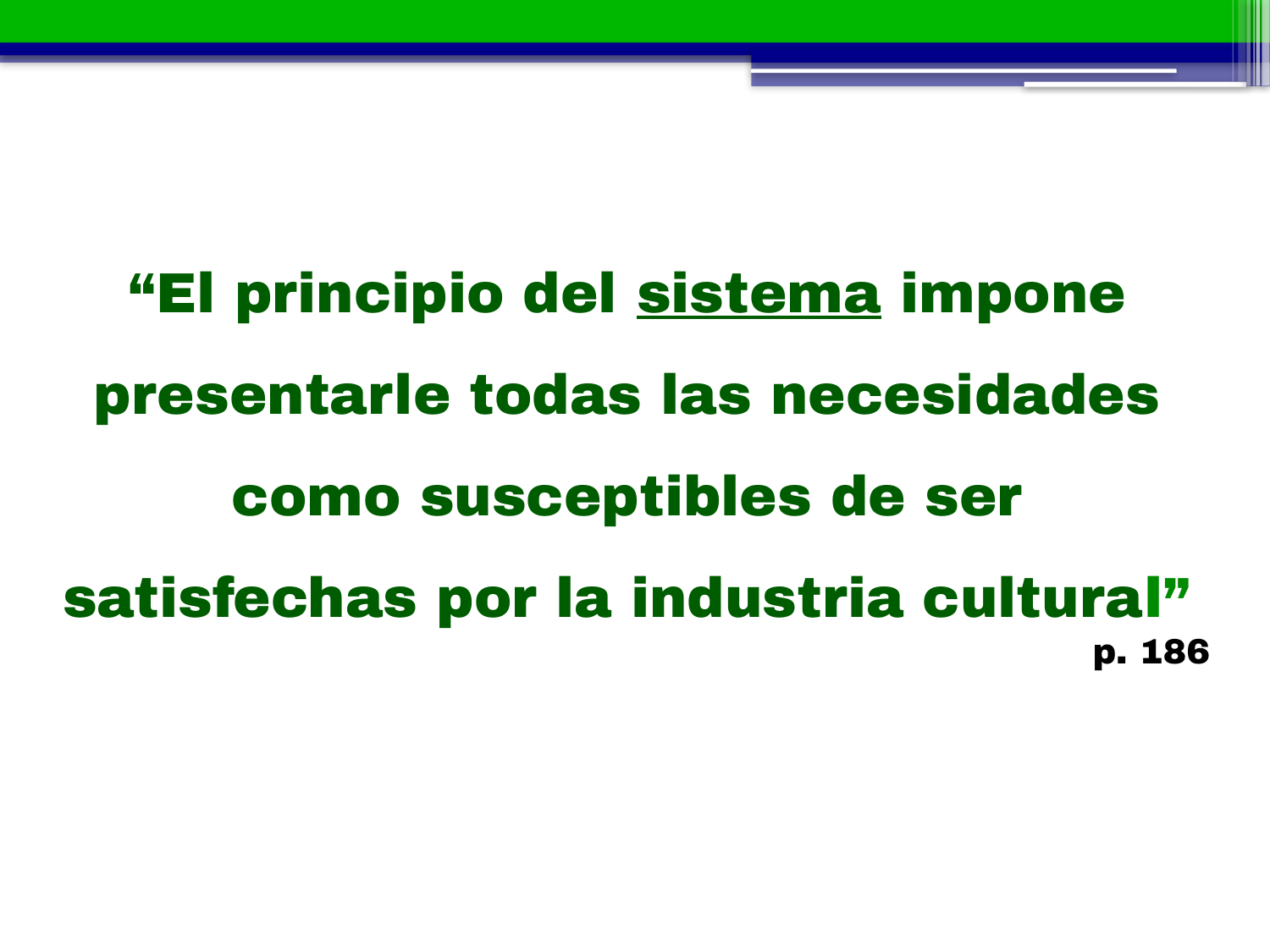

“El principio del sistema impone presentarle todas las necesidades como susceptibles de ser satisfechas por la industria cultural”
p. 186